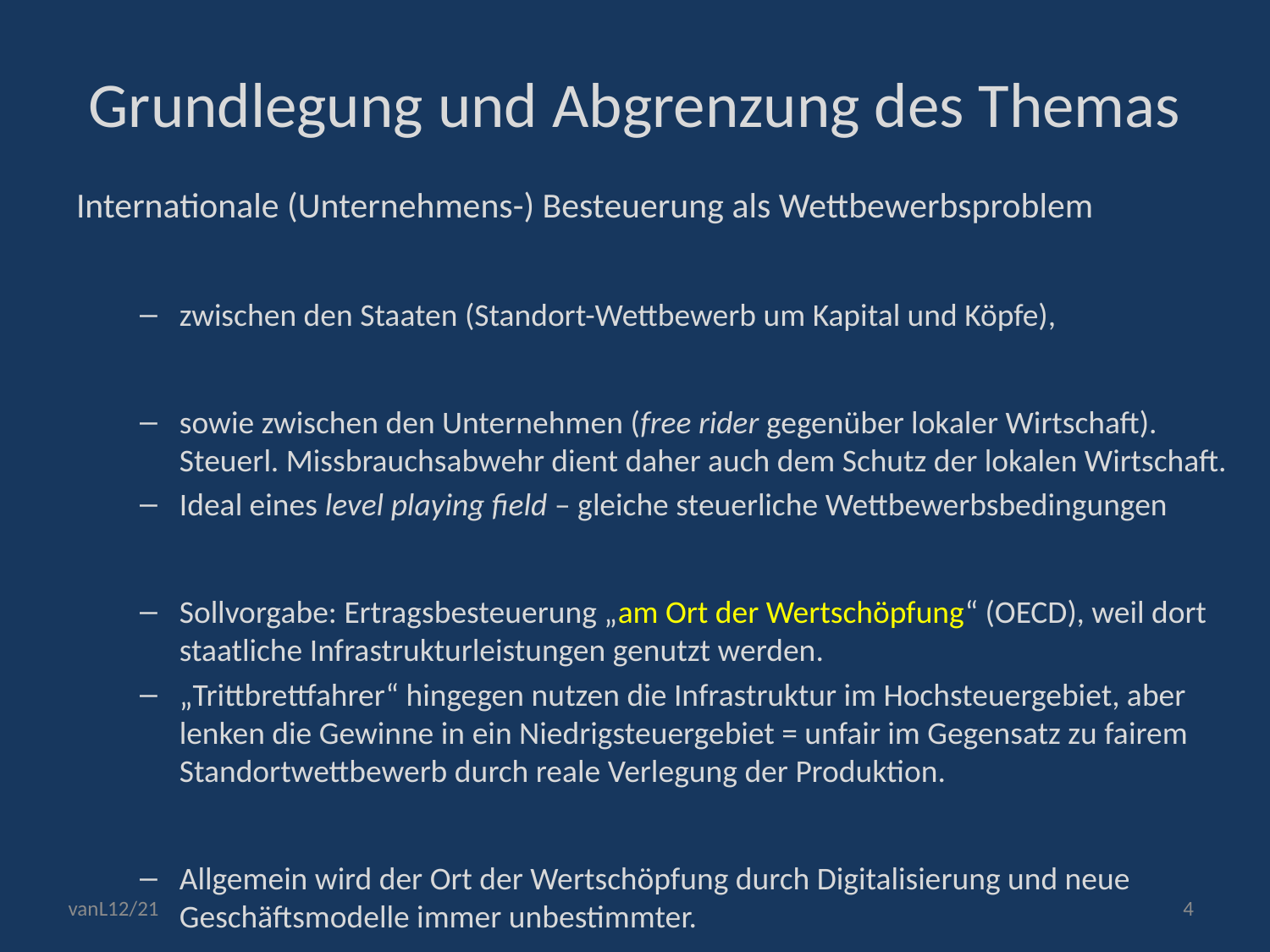

# Grundlegung und Abgrenzung des Themas
Internationale (Unternehmens-) Besteuerung als Wettbewerbsproblem

zwischen den Staaten (Standort-Wettbewerb um Kapital und Köpfe),

sowie zwischen den Unternehmen (free rider gegenüber lokaler Wirtschaft). Steuerl. Missbrauchsabwehr dient daher auch dem Schutz der lokalen Wirtschaft.
Ideal eines level playing field – gleiche steuerliche Wettbewerbsbedingungen

Sollvorgabe: Ertragsbesteuerung „am Ort der Wertschöpfung“ (OECD), weil dort staatliche Infrastrukturleistungen genutzt werden.
„Trittbrettfahrer“ hingegen nutzen die Infrastruktur im Hochsteuergebiet, aber lenken die Gewinne in ein Niedrigsteuergebiet = unfair im Gegensatz zu fairem Standortwettbewerb durch reale Verlegung der Produktion.

Allgemein wird der Ort der Wertschöpfung durch Digitalisierung und neue Geschäftsmodelle immer unbestimmter.
vanL12/21
4